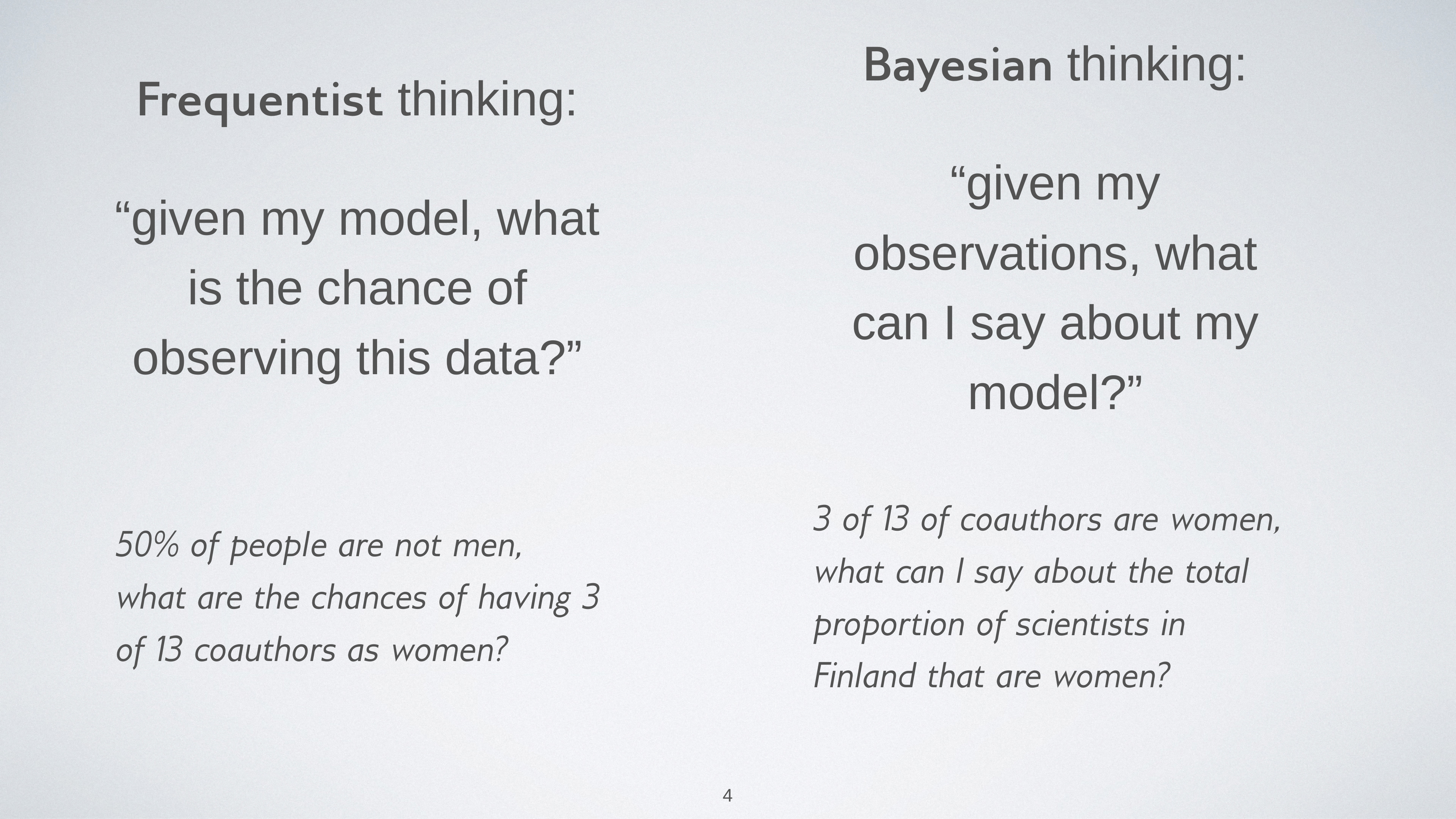

Bayesian thinking:
“given my observations, what can I say about my model?”
3 of 13 of coauthors are women, what can I say about the total proportion of scientists in Finland that are women?
Frequentist thinking:
“given my model, what is the chance of observing this data?”
50% of people are not men, what are the chances of having 3 of 13 coauthors as women?
4